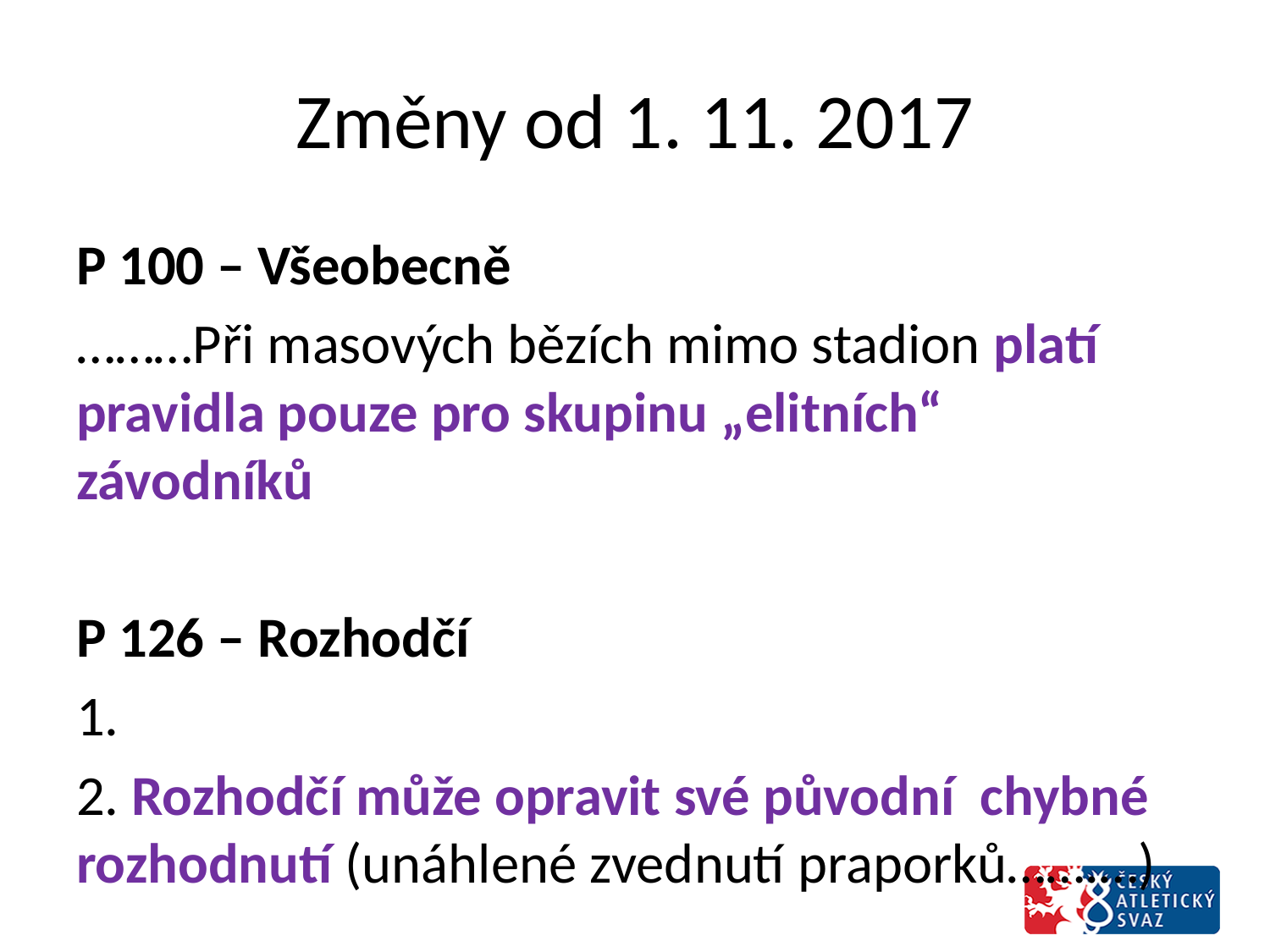

# Změny od 1. 11. 2017
P 100 – Všeobecně
………Při masových bězích mimo stadion platí pravidla pouze pro skupinu „elitních“ závodníků

P 126 – Rozhodčí
1.
2. Rozhodčí může opravit své původní  chybné rozhodnutí (unáhlené zvednutí praporků…….…)